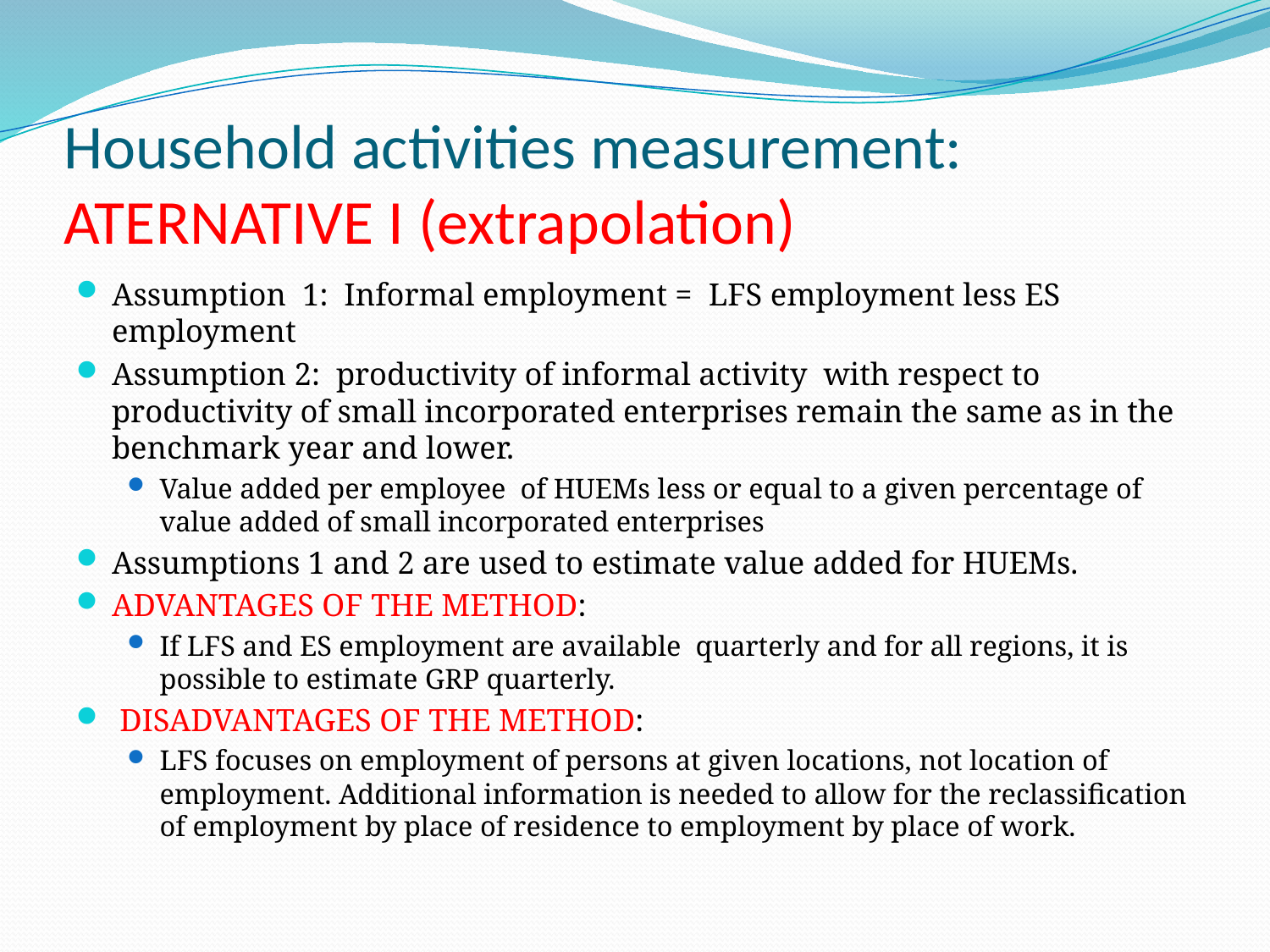

# Household activities measurement: ATERNATIVE I (extrapolation)
Assumption  1:  Informal employment =  LFS employment less ES employment
Assumption 2:  productivity of informal activity  with respect to productivity of small incorporated enterprises remain the same as in the benchmark year and lower.
Value added per employee  of HUEMs less or equal to a given percentage of value added of small incorporated enterprises
Assumptions 1 and 2 are used to estimate value added for HUEMs.
ADVANTAGES OF THE METHOD:
If LFS and ES employment are available  quarterly and for all regions, it is possible to estimate GRP quarterly.
 DISADVANTAGES OF THE METHOD:
LFS focuses on employment of persons at given locations, not location of employment. Additional information is needed to allow for the reclassification of employment by place of residence to employment by place of work.